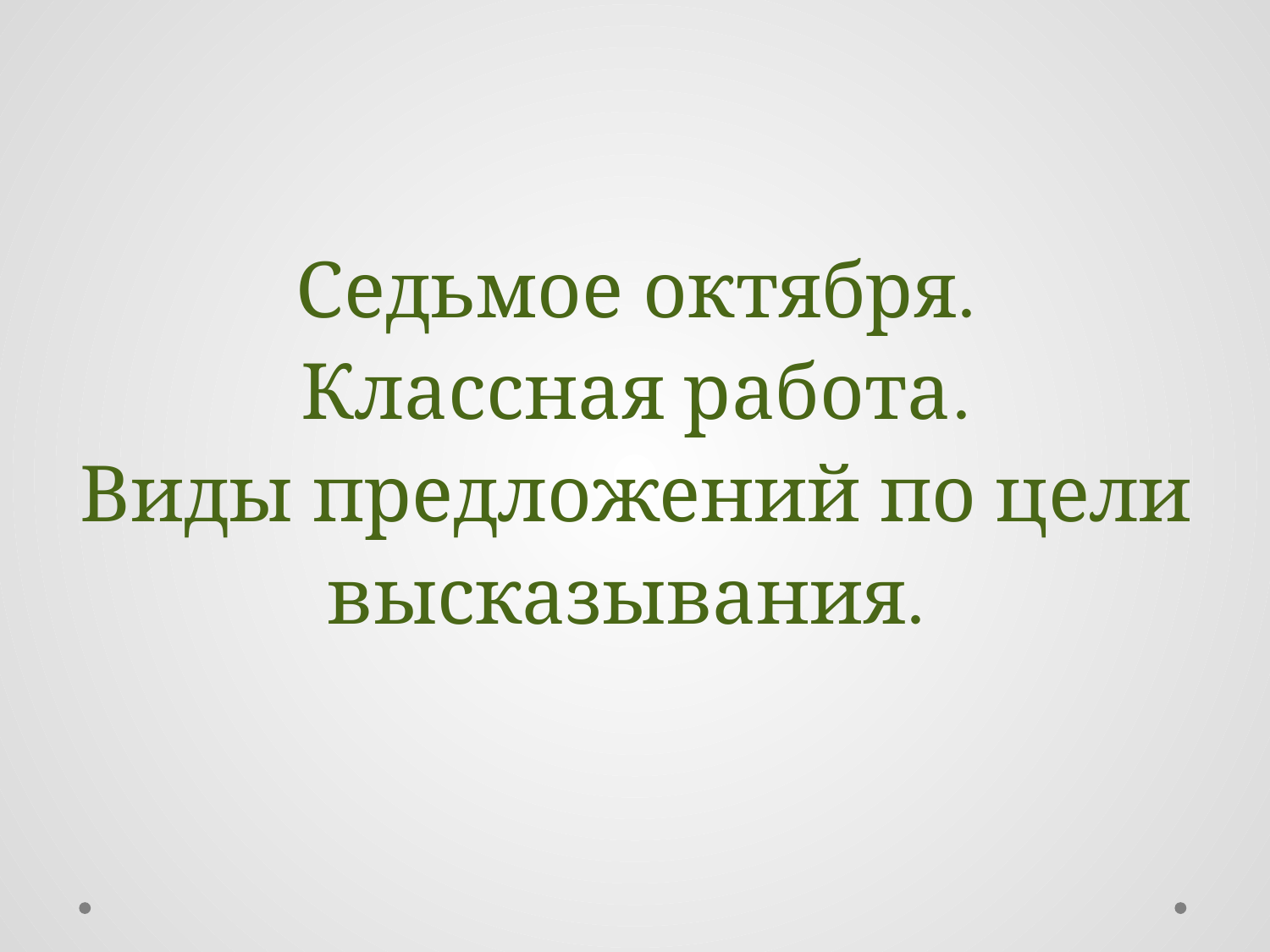

# Седьмое октября. Классная работа. Виды предложений по цели высказывания.